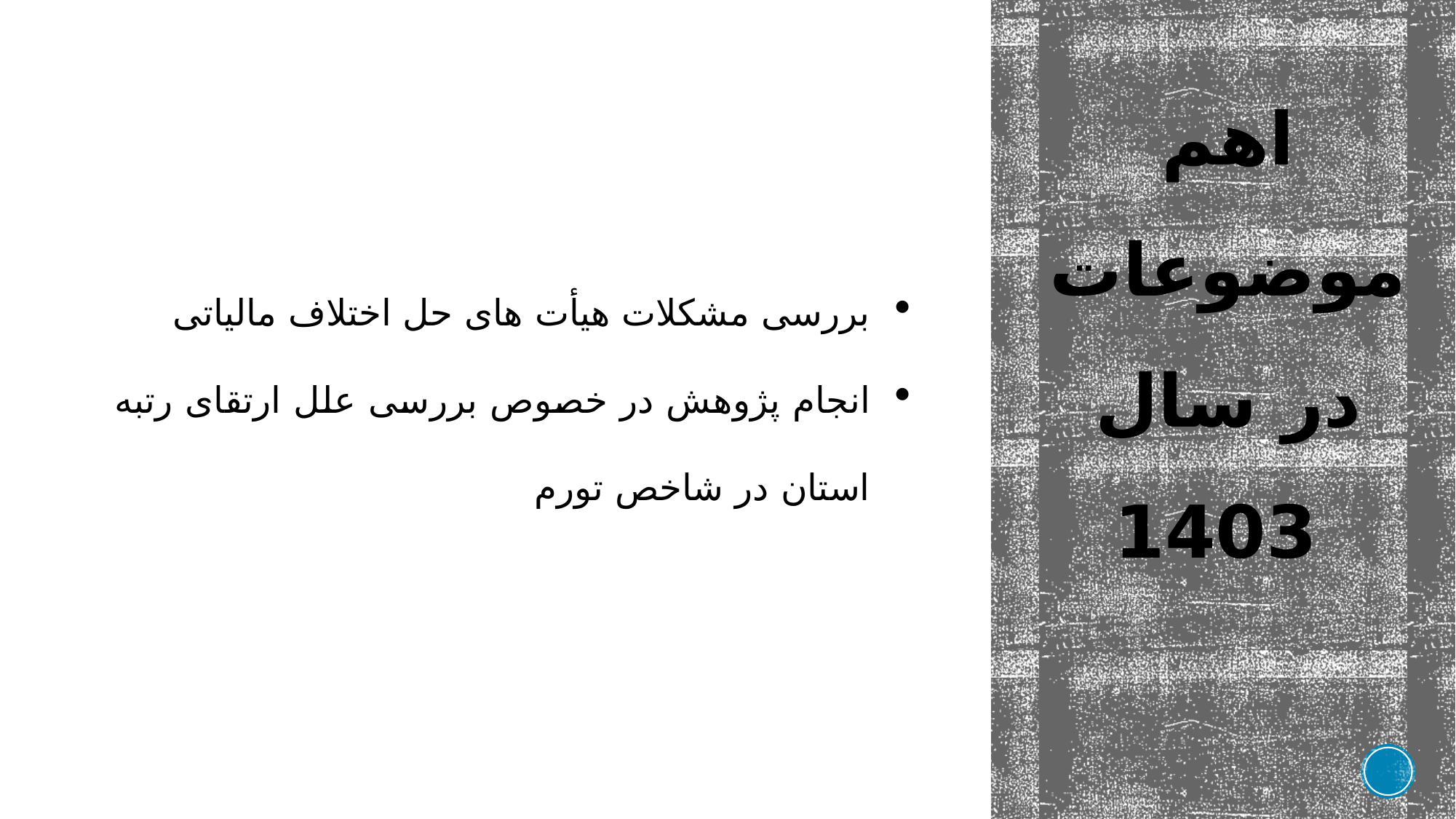

# اهم موضوعات در سال 1403
بررسی مشکلات هیأت های حل اختلاف مالیاتی
انجام پژوهش در خصوص بررسی علل ارتقای رتبه استان در شاخص تورم